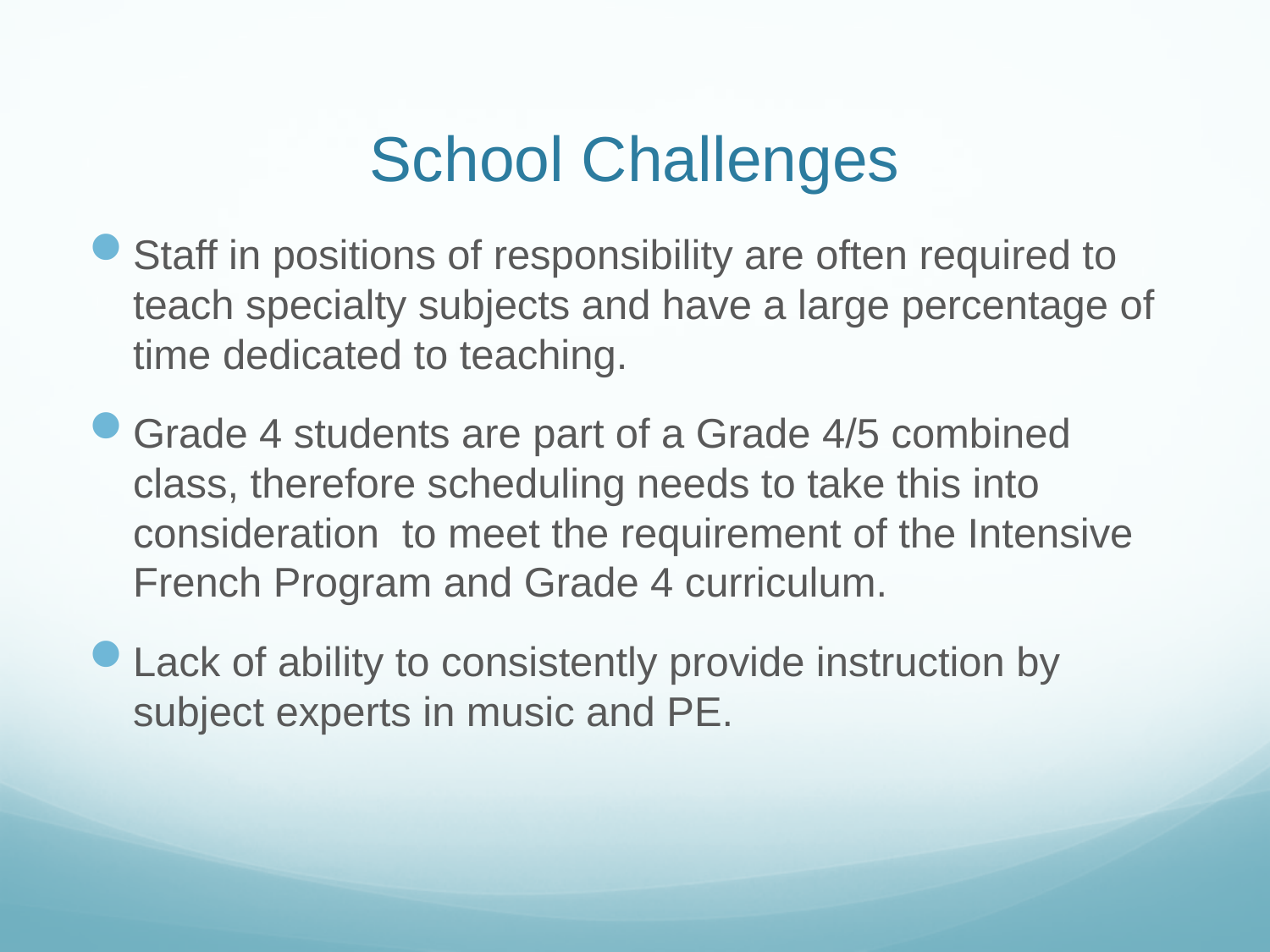

# School Challenges
Staff in positions of responsibility are often required to teach specialty subjects and have a large percentage of time dedicated to teaching.
Grade 4 students are part of a Grade 4/5 combined class, therefore scheduling needs to take this into consideration  to meet the requirement of the Intensive French Program and Grade 4 curriculum.
Lack of ability to consistently provide instruction by subject experts in music and PE.